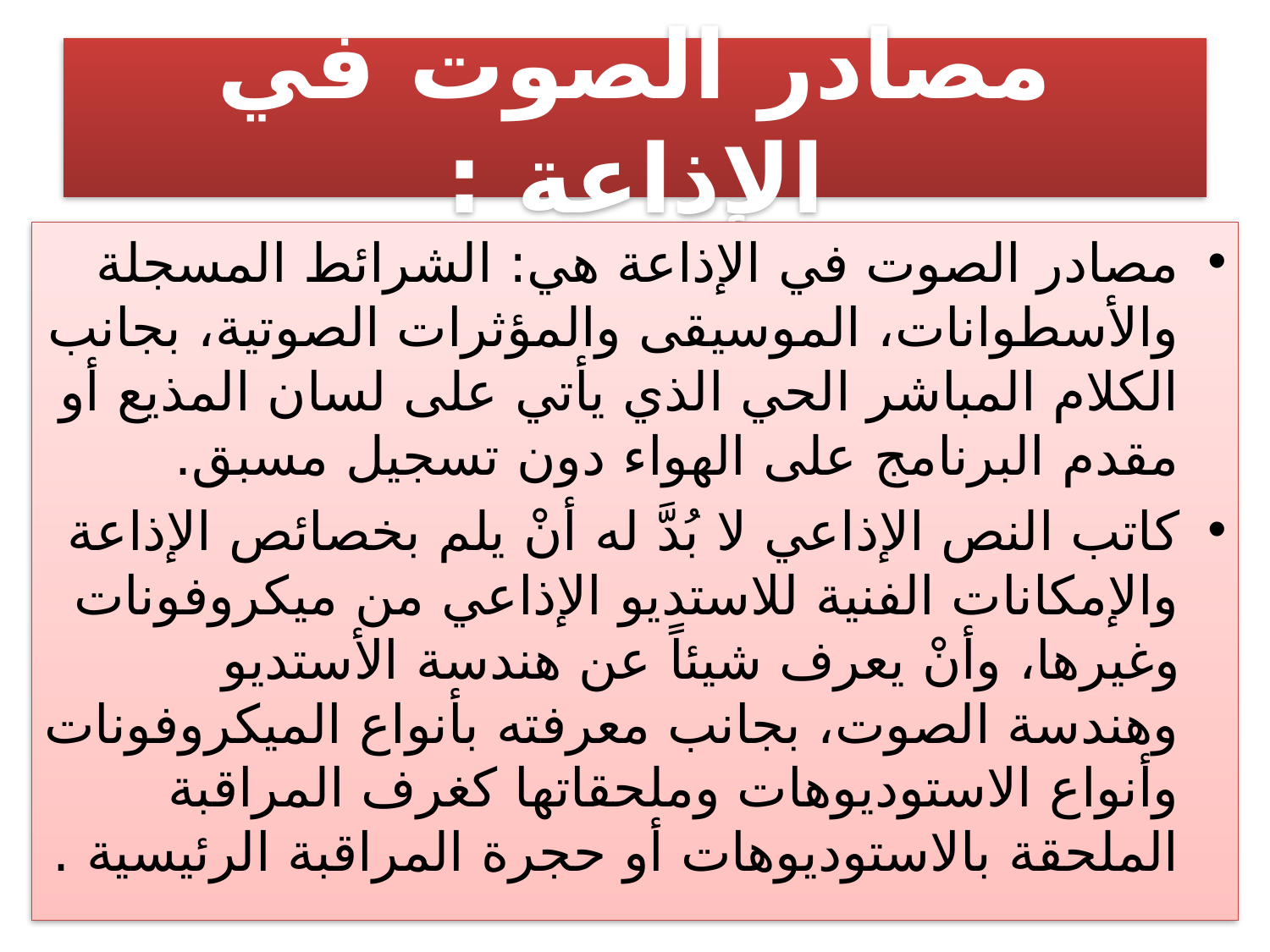

# مصادر الصوت في الإذاعة :
مصادر الصوت في الإذاعة هي: الشرائط المسجلة والأسطوانات، الموسيقى والمؤثرات الصوتية، بجانب الكلام المباشر الحي الذي يأتي على لسان المذيع أو مقدم البرنامج على الهواء دون تسجيل مسبق.
كاتب النص الإذاعي لا بُدَّ له أنْ يلم بخصائص الإذاعة والإمكانات الفنية للاستديو الإذاعي من ميكروفونات وغيرها، وأنْ يعرف شيئاً عن هندسة الأستديو وهندسة الصوت، بجانب معرفته بأنواع الميكروفونات وأنواع الاستوديوهات وملحقاتها كغرف المراقبة الملحقة بالاستوديوهات أو حجرة المراقبة الرئيسية .